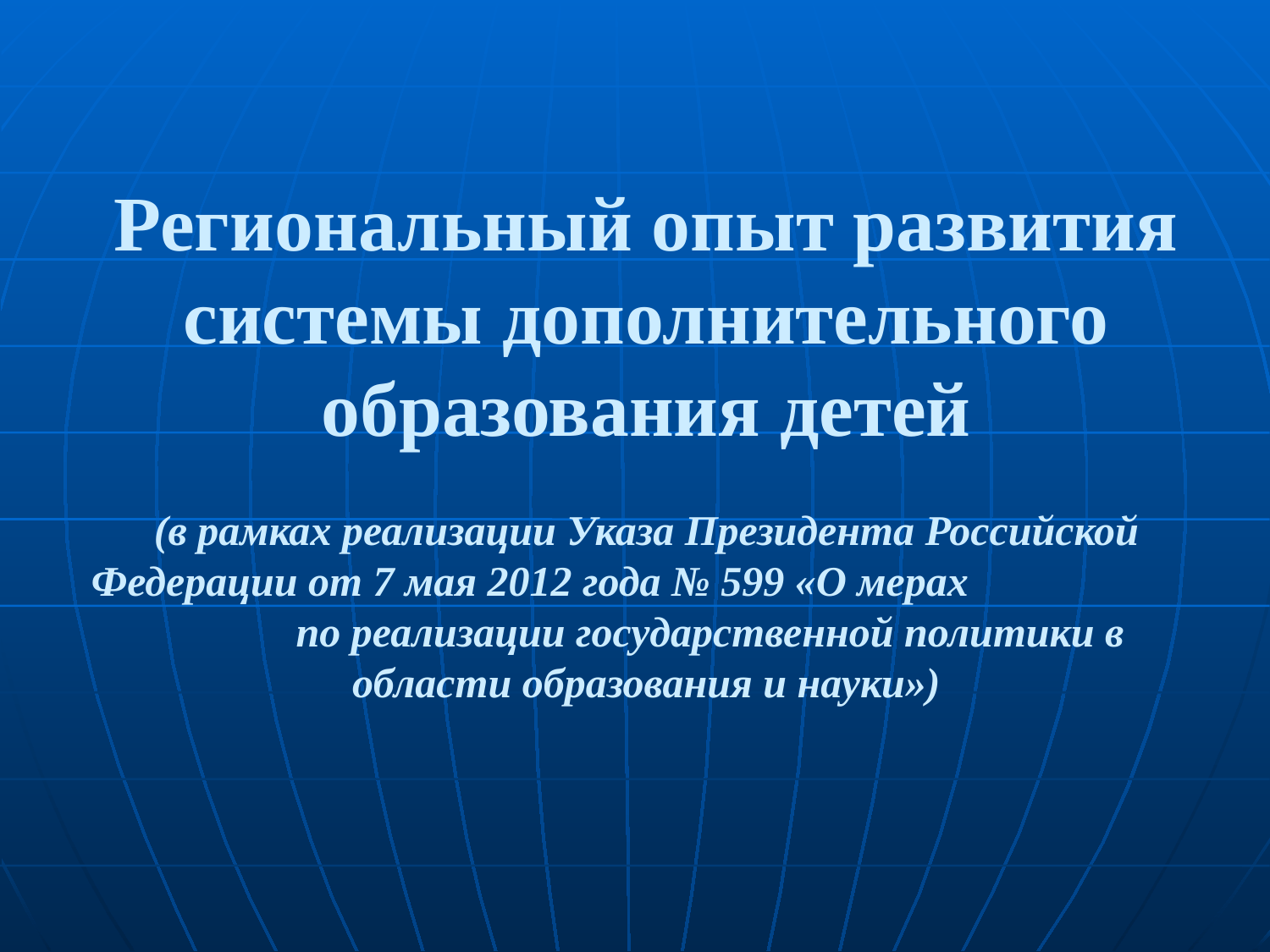

# Региональный опыт развития системы дополнительного образования детей (в рамках реализации Указа Президента Российской Федерации от 7 мая 2012 года № 599 «О мерах                                   по реализации государственной политики в области образования и науки»)